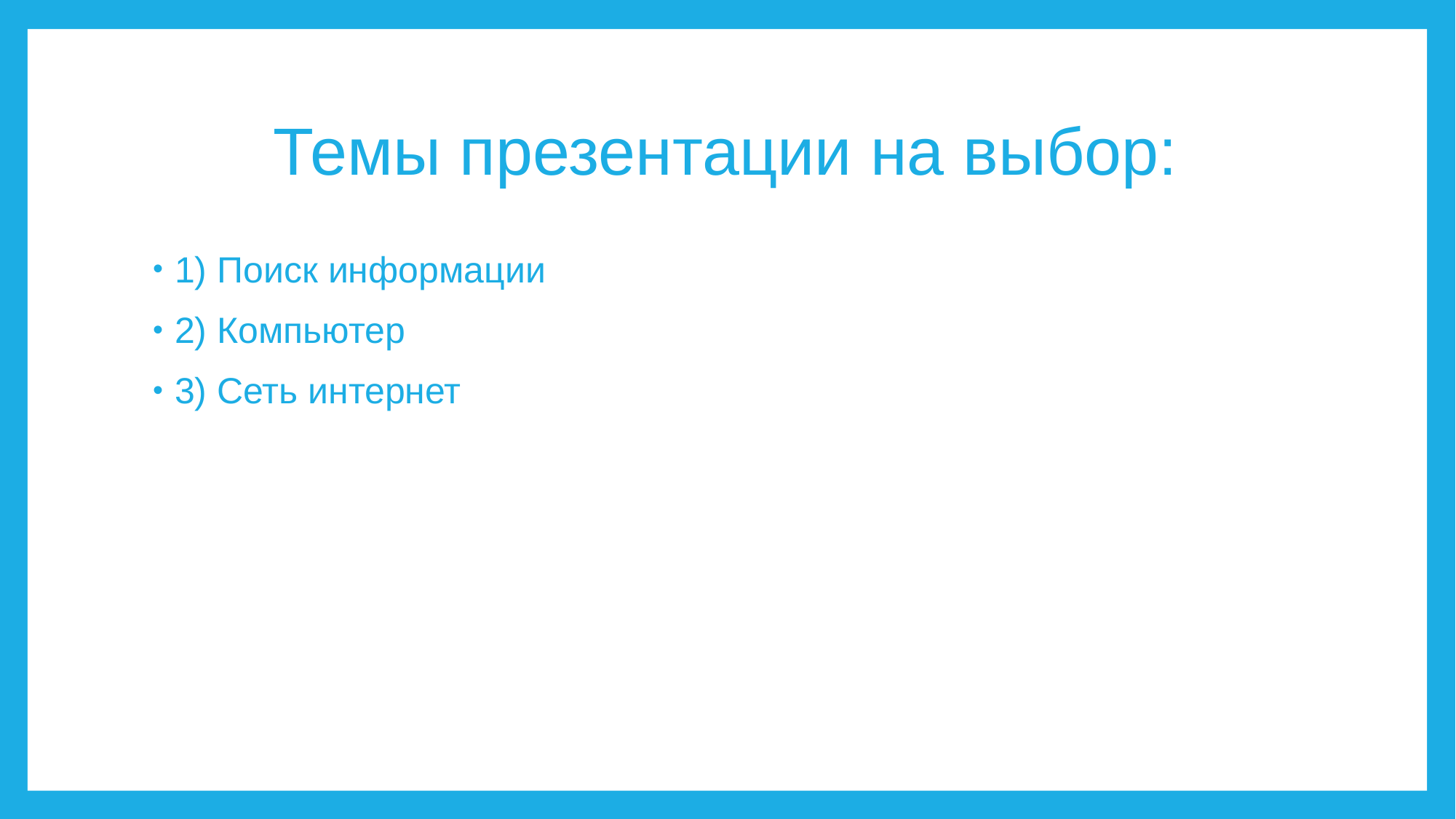

# Темы презентации на выбор:
1) Поиск информации
2) Компьютер
3) Сеть интернет